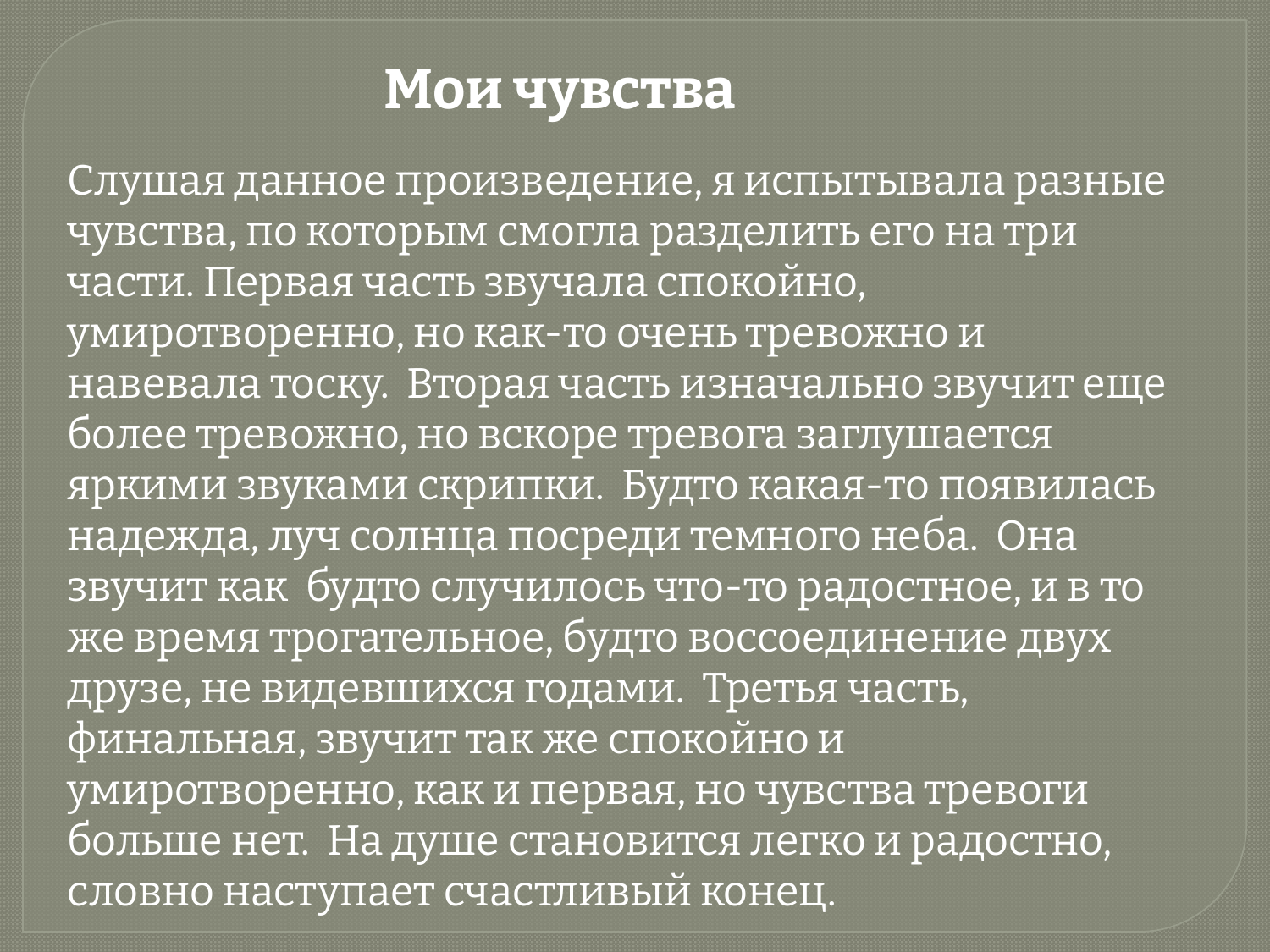

Мои чувства
Слушая данное произведение, я испытывала разные чувства, по которым смогла разделить его на три части. Первая часть звучала спокойно, умиротворенно, но как-то очень тревожно и навевала тоску.  Вторая часть изначально звучит еще более тревожно, но вскоре тревога заглушается яркими звуками скрипки.  Будто какая-то появилась надежда, луч солнца посреди темного неба.  Она звучит как  будто случилось что-то радостное, и в то же время трогательное, будто воссоединение двух друзе, не видевшихся годами.  Третья часть, финальная, звучит так же спокойно и умиротворенно, как и первая, но чувства тревоги больше нет.  На душе становится легко и радостно, словно наступает счастливый конец.